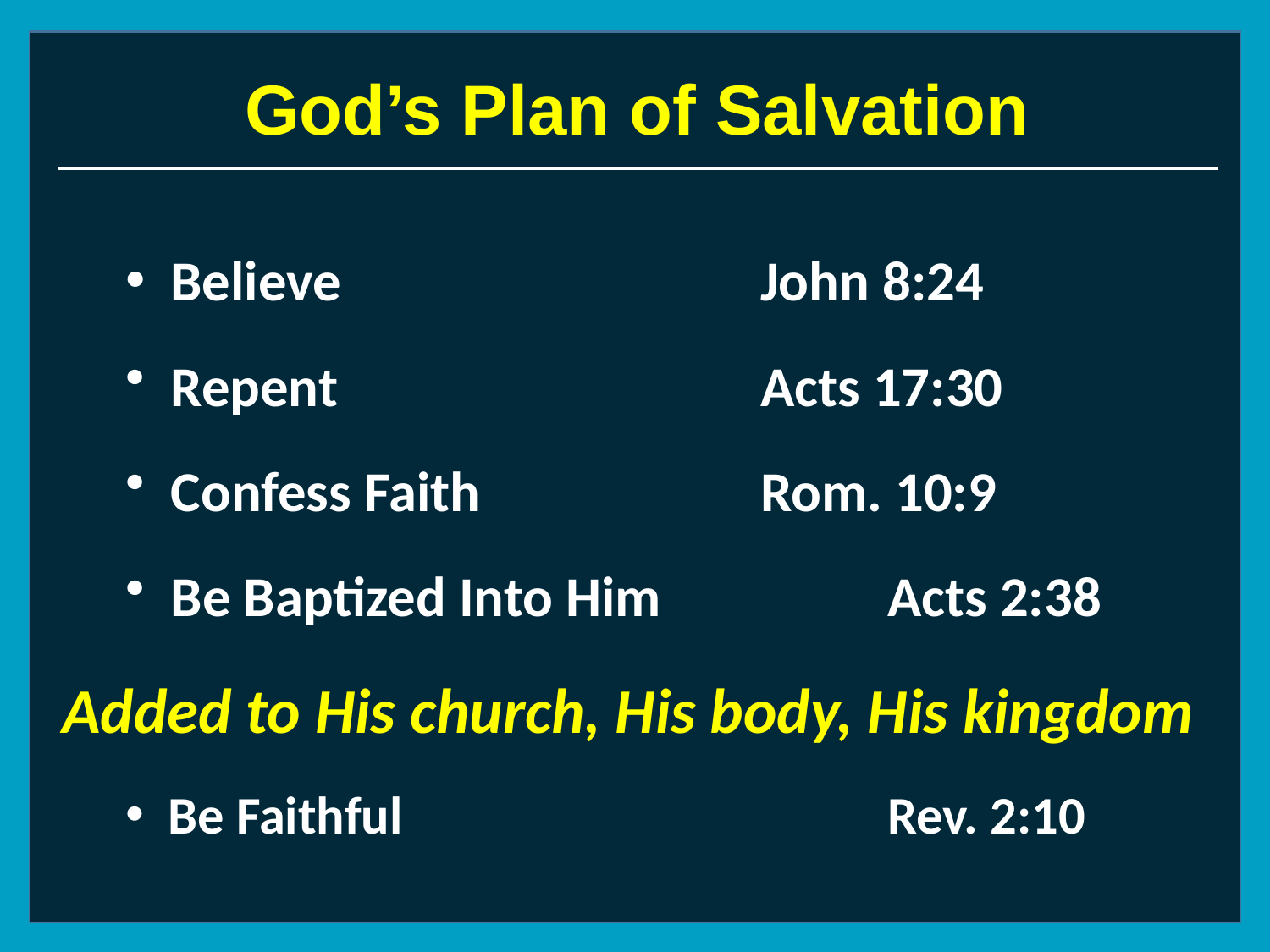

# God’s Plan of Salvation
  Believe				John 8:24
  Repent				Acts 17:30
  Confess Faith			Rom. 10:9
  Be Baptized Into Him		Acts 2:38
Added to His church, His body, His kingdom
  Be Faithful				Rev. 2:10